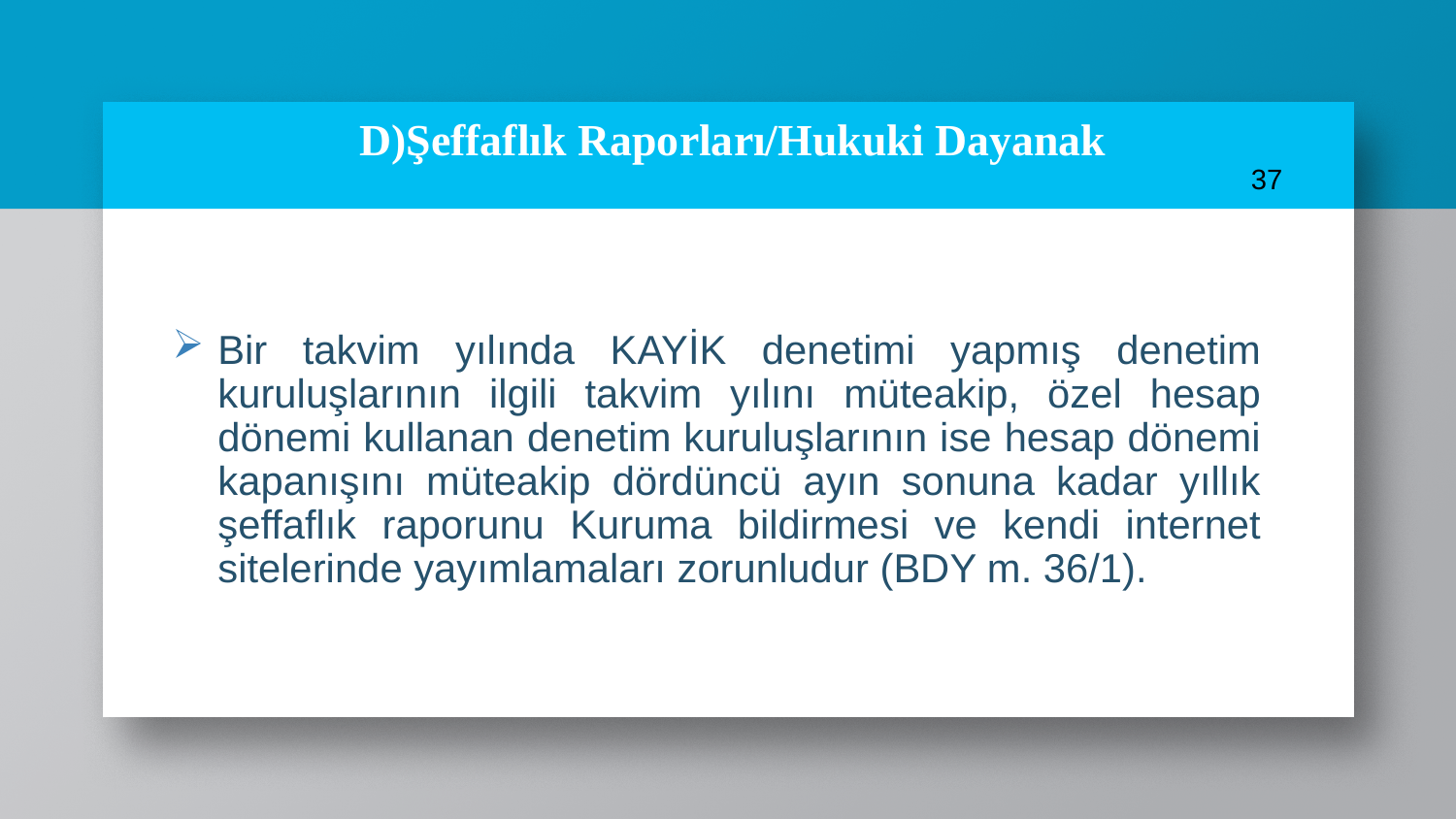

37
# D)Şeffaflık Raporları/Hukuki Dayanak

Bir takvim yılında KAYİK denetimi yapmış denetim kuruluşlarının ilgili takvim yılını müteakip, özel hesap dönemi kullanan denetim kuruluşlarının ise hesap dönemi kapanışını müteakip dördüncü ayın sonuna kadar yıllık şeffaflık raporunu Kuruma bildirmesi ve kendi internet sitelerinde yayımlamaları zorunludur (BDY m. 36/1).